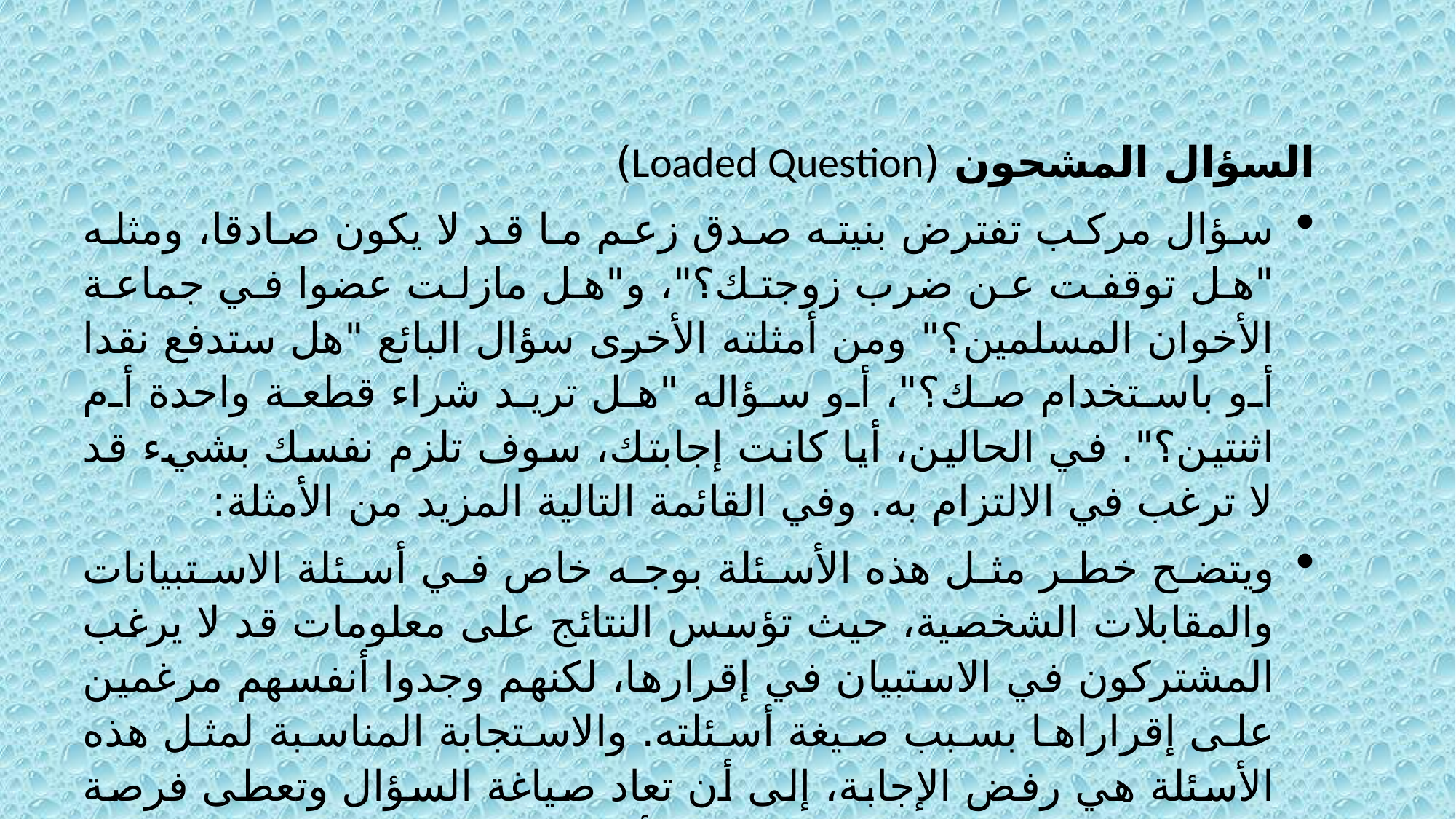

السؤال المشحون (Loaded Question)
سؤال مركب تفترض بنيته صدق زعم ما قد لا يكون صادقا، ومثله "هل توقفت عن ضرب زوجتك؟"، و"هل مازلت عضوا في جماعة الأخوان المسلمين؟" ومن أمثلته الأخرى سؤال البائع "هل ستدفع نقدا أو باستخدام صك؟"، أو سؤاله "هل تريد شراء قطعة واحدة أم اثنتين؟". في الحالين، أيا كانت إجابتك، سوف تلزم نفسك بشيء قد لا ترغب في الالتزام به. وفي القائمة التالية المزيد من الأمثلة:
ويتضح خطر مثل هذه الأسئلة بوجه خاص في أسئلة الاستبيانات والمقابلات الشخصية، حيث تؤسس النتائج على معلومات قد لا يرغب المشتركون في الاستبيان في إقرارها، لكنهم وجدوا أنفسهم مرغمين على إقراراها بسبب صيغة أسئلته. والاستجابة المناسبة لمثل هذه الأسئلة هي رفض الإجابة، إلى أن تعاد صياغة السؤال وتعطى فرصة للمعني في إنكار ما يضمر السؤال الأصلي صدقه.